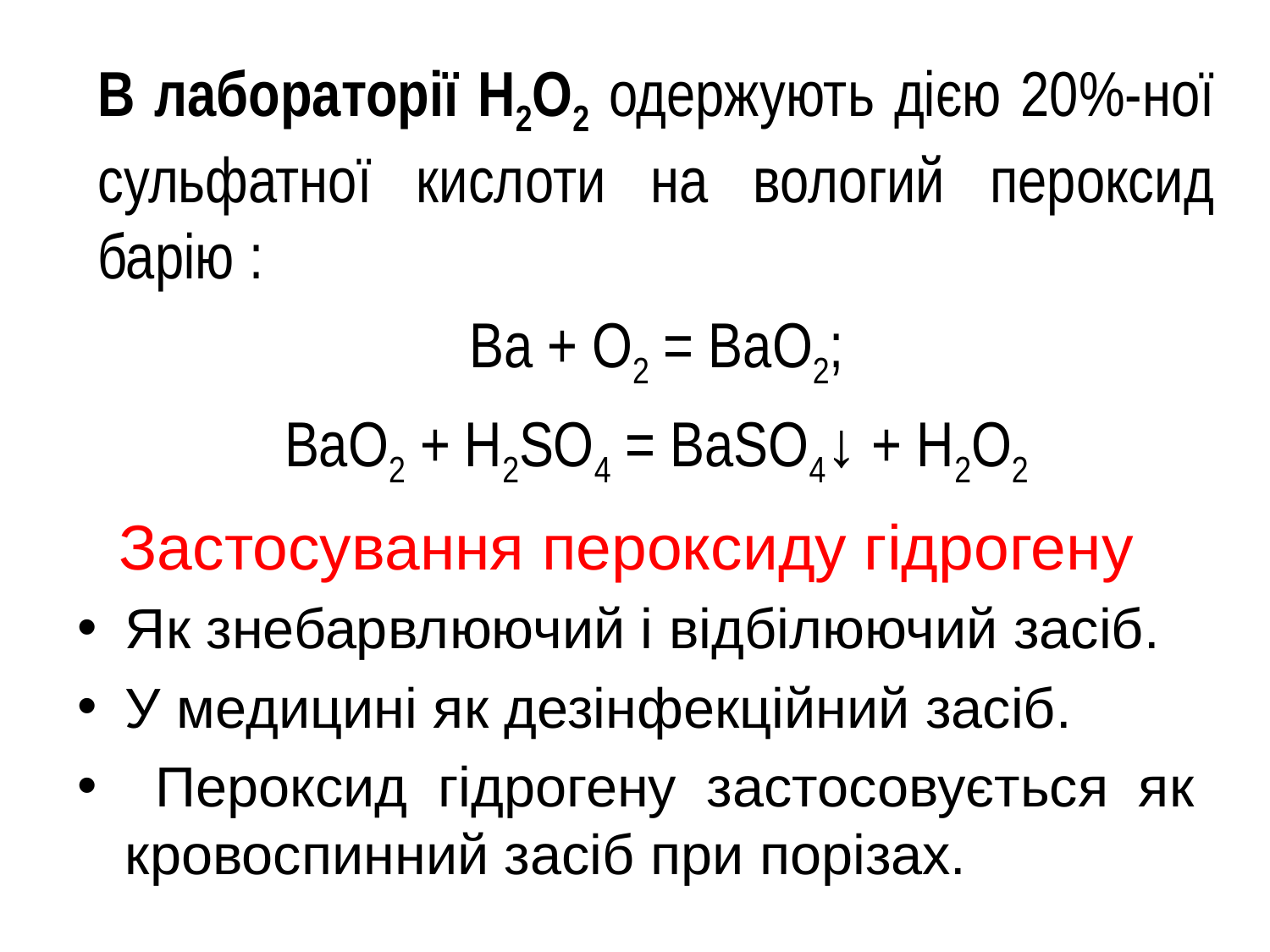

В лабораторії Н2О2 одержують дією 20%-ної сульфатної кислоти на вологий пероксид барію :
Ва + О2 = ВаО2;
ВаО2 + H2SO4 = ВаSO4↓ + Н2О2
# Застосування пероксиду гідрогену
Як знебарвлюючий і відбілюючий засіб.
У медицині як дезінфекційний засіб.
 Пероксид гідрогену застосовується як кровоспинний засіб при порізах.